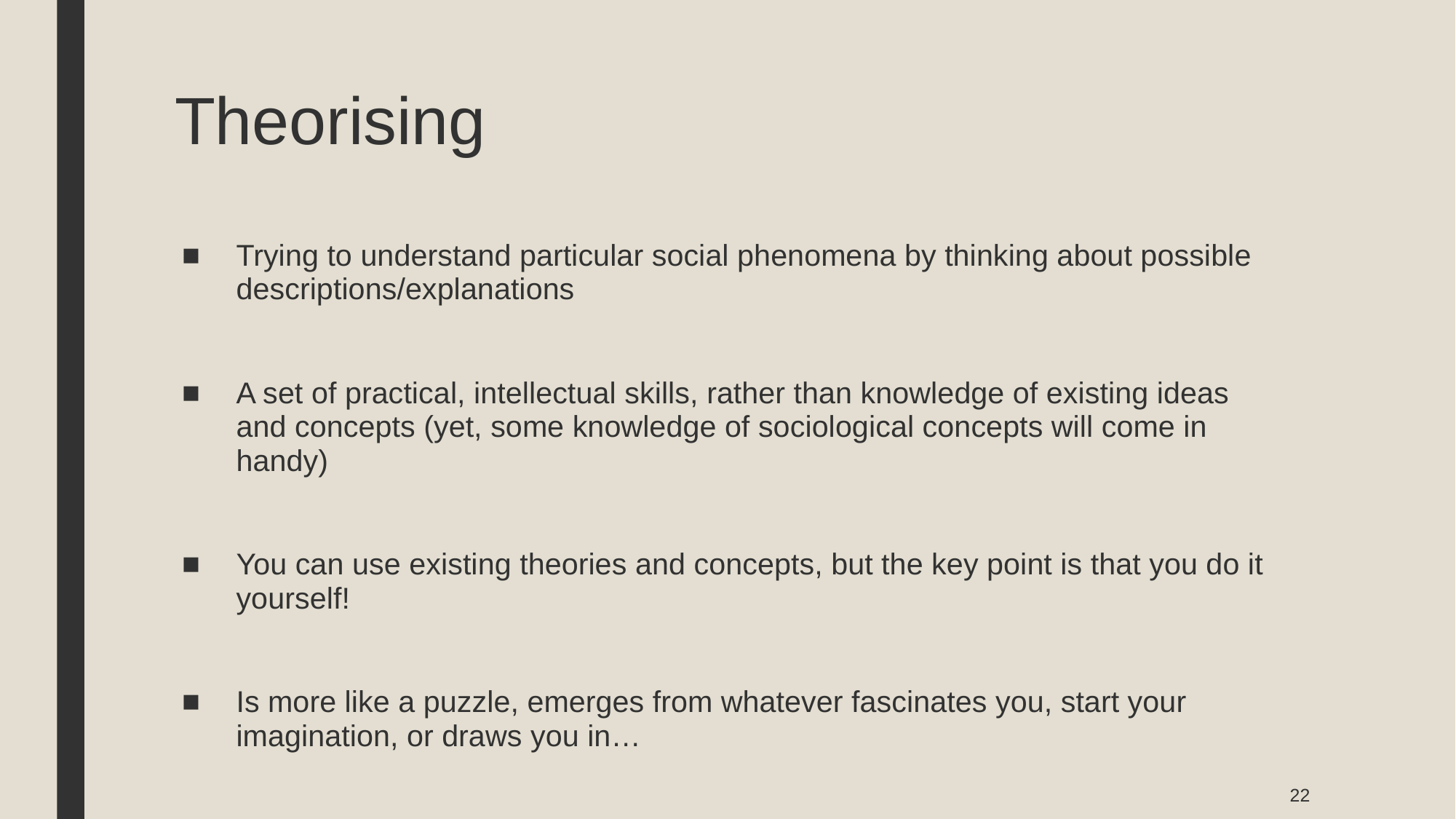

# Theorising

Trying to understand particular social phenomena by thinking about possible descriptions/explanations

A set of practical, intellectual skills, rather than knowledge of existing ideas and concepts (yet, some knowledge of sociological concepts will come in handy)

You can use existing theories and concepts, but the key point is that you do it yourself!

Is more like a puzzle, emerges from whatever fascinates you, start your imagination, or draws you in…

22